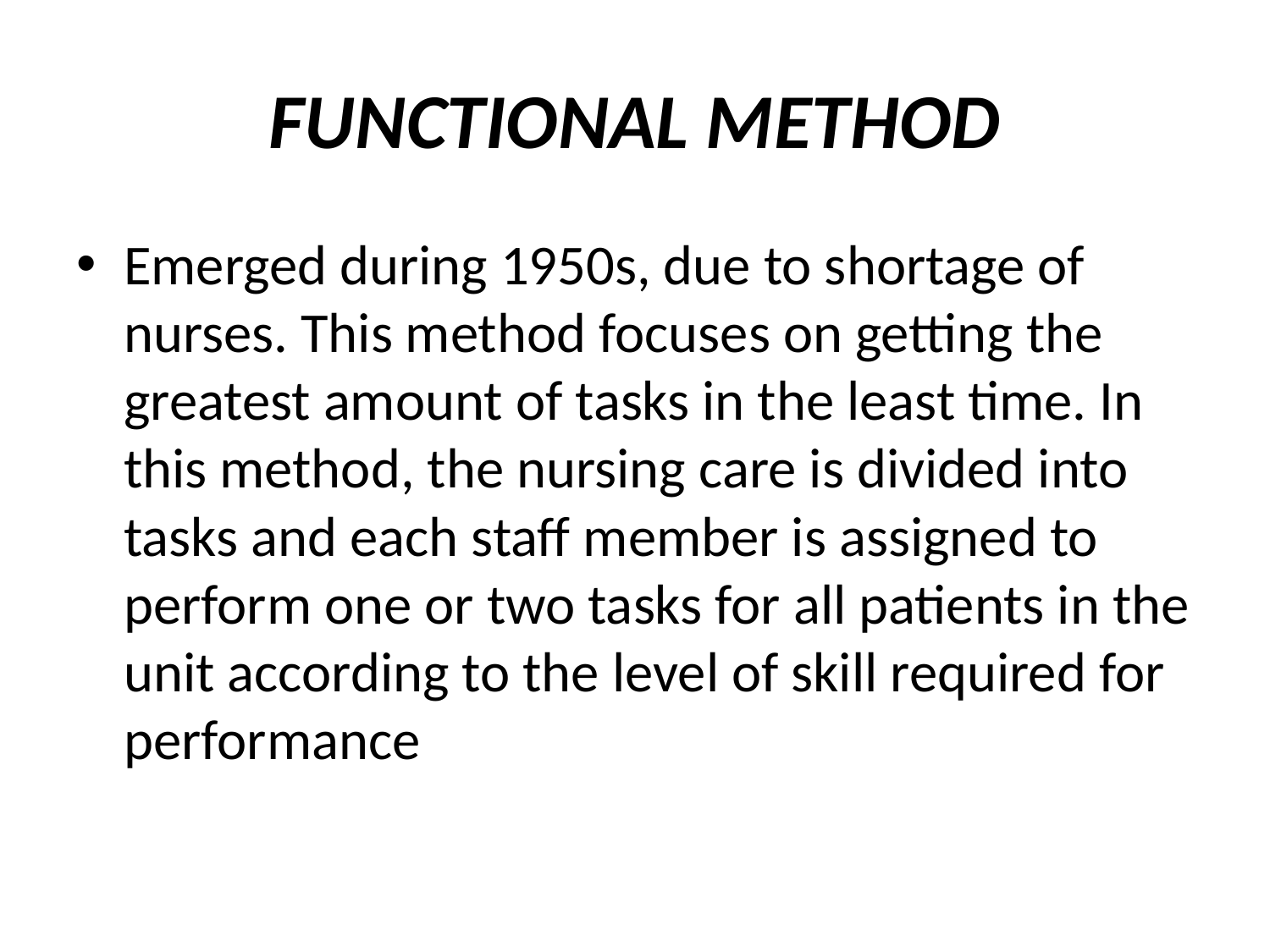

# FUNCTIONAL METHOD
Emerged during 1950s, due to shortage of nurses. This method focuses on getting the greatest amount of tasks in the least time. In this method, the nursing care is divided into tasks and each staff member is assigned to perform one or two tasks for all patients in the unit according to the level of skill required for performance